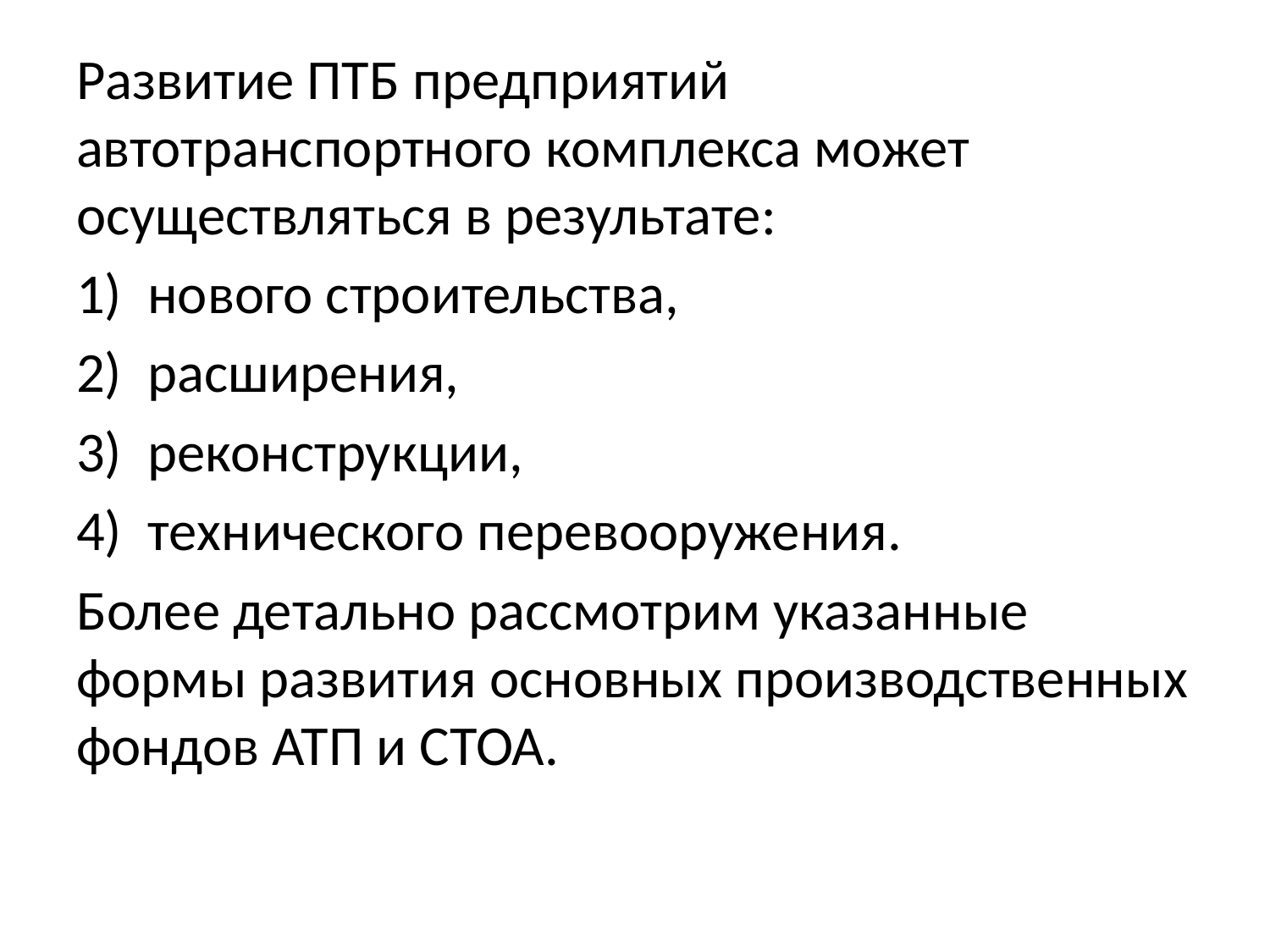

Развитие ПТБ предприятий автотранспортного комплекса может осуществляться в результате:
нового строительства,
расширения,
реконструкции,
технического перевооружения.
Более детально рассмотрим указанные формы развития основных производственных фондов АТП и СТОА.
#